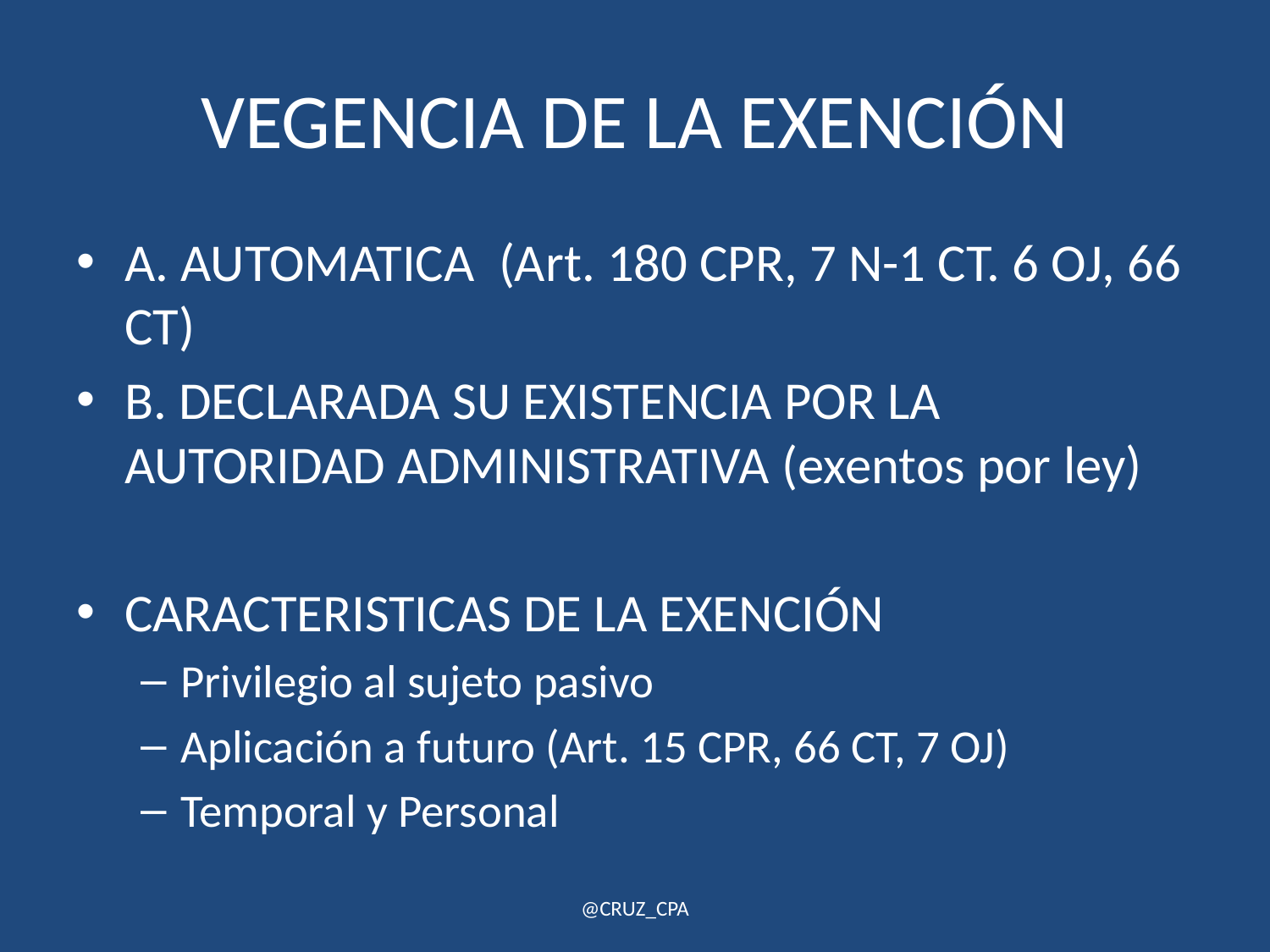

# VEGENCIA DE LA EXENCIÓN
A. AUTOMATICA  (Art. 180 CPR, 7 N-1 CT. 6 OJ, 66 CT)
B. DECLARADA SU EXISTENCIA POR LA AUTORIDAD ADMINISTRATIVA (exentos por ley)

CARACTERISTICAS DE LA EXENCIÓN
Privilegio al sujeto pasivo
Aplicación a futuro (Art. 15 CPR, 66 CT, 7 OJ)
Temporal y Personal
@CRUZ_CPA